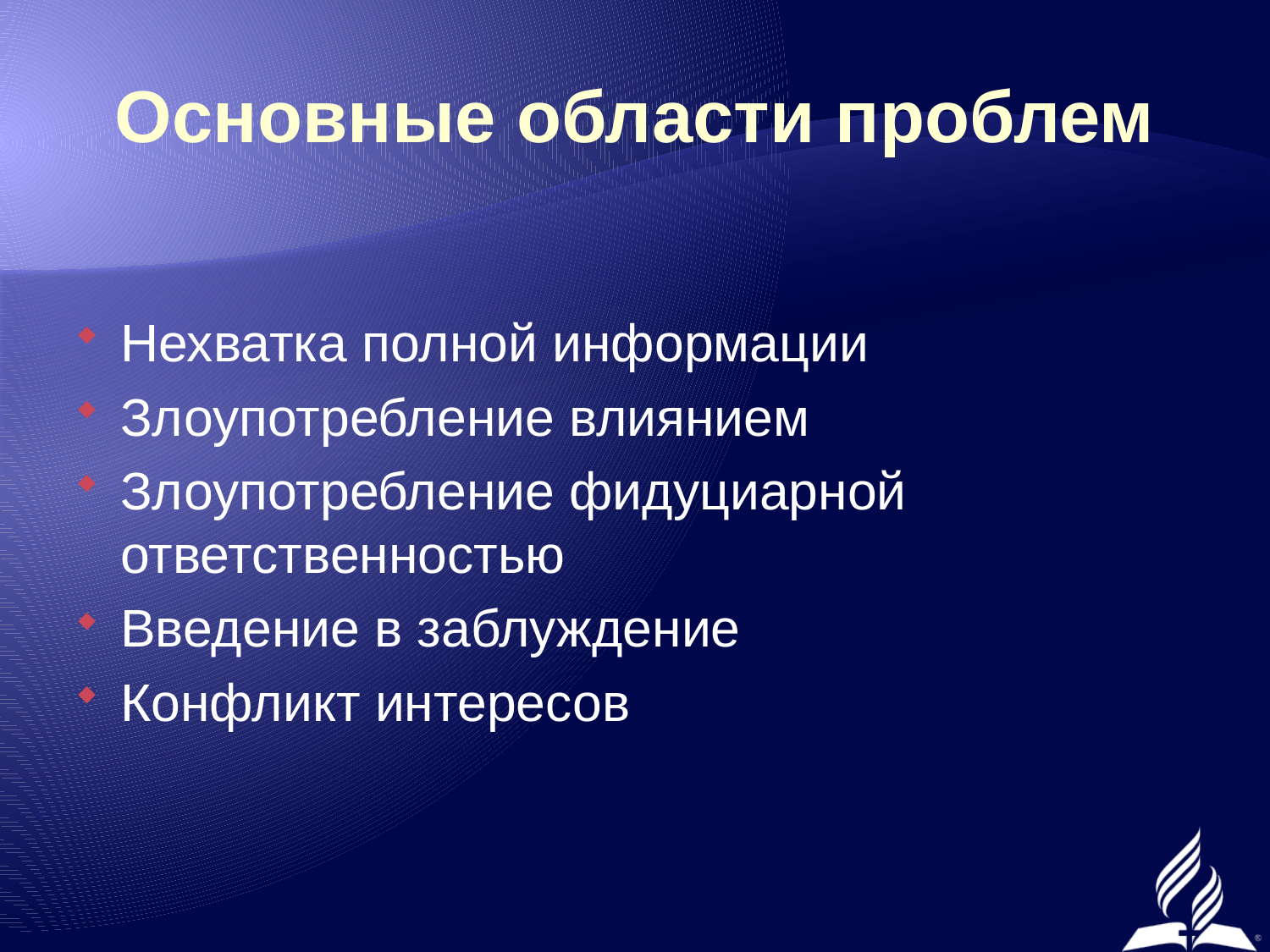

# Основные области проблем
Нехватка полной информации
Злоупотребление влиянием
Злоупотребление фидуциарной ответственностью
Введение в заблуждение
Конфликт интересов